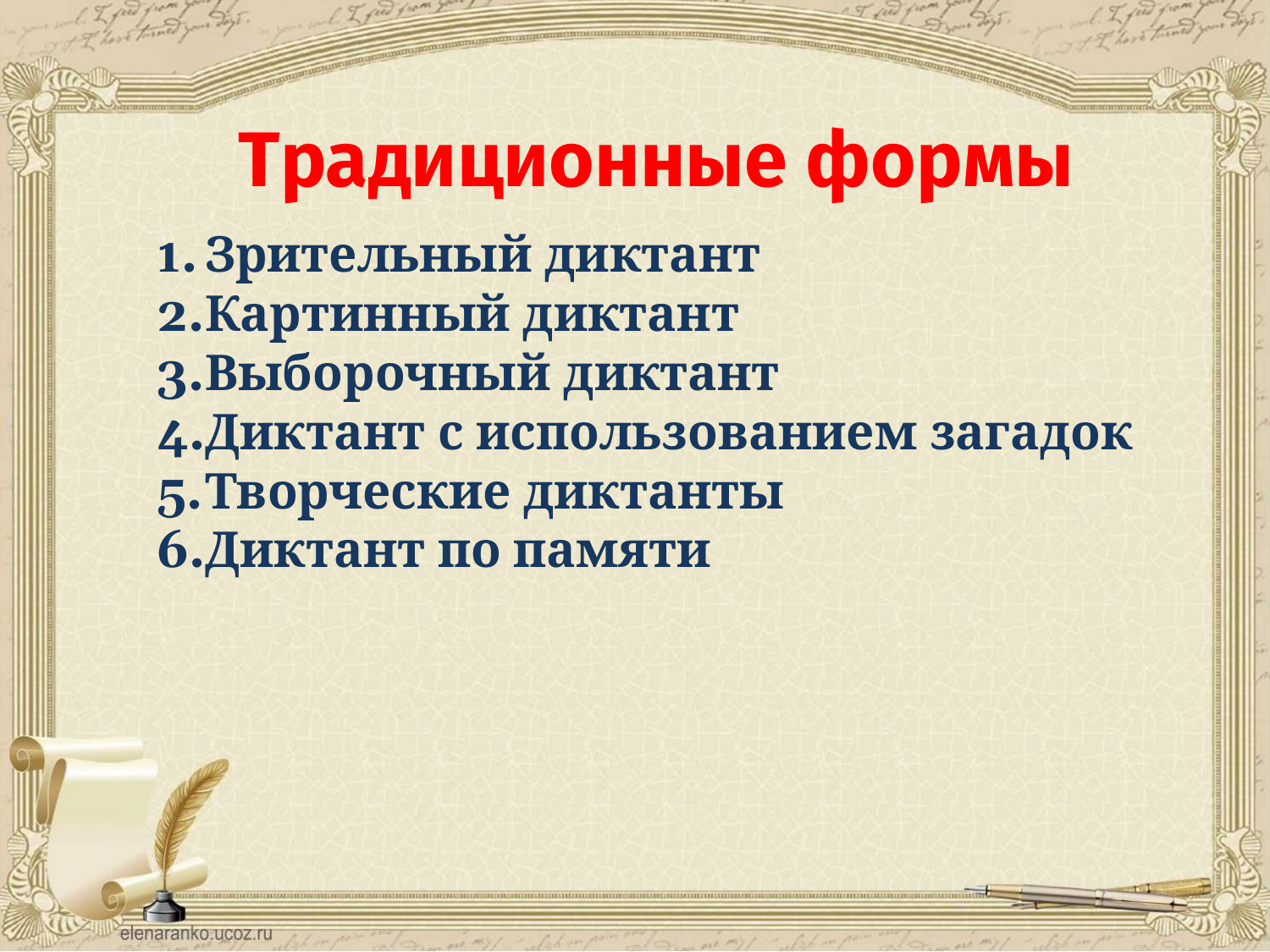

# Традиционные формы
Зрительный диктант
Картинный диктант
Выборочный диктант
Диктант с использованием загадок
Творческие диктанты
Диктант по памяти